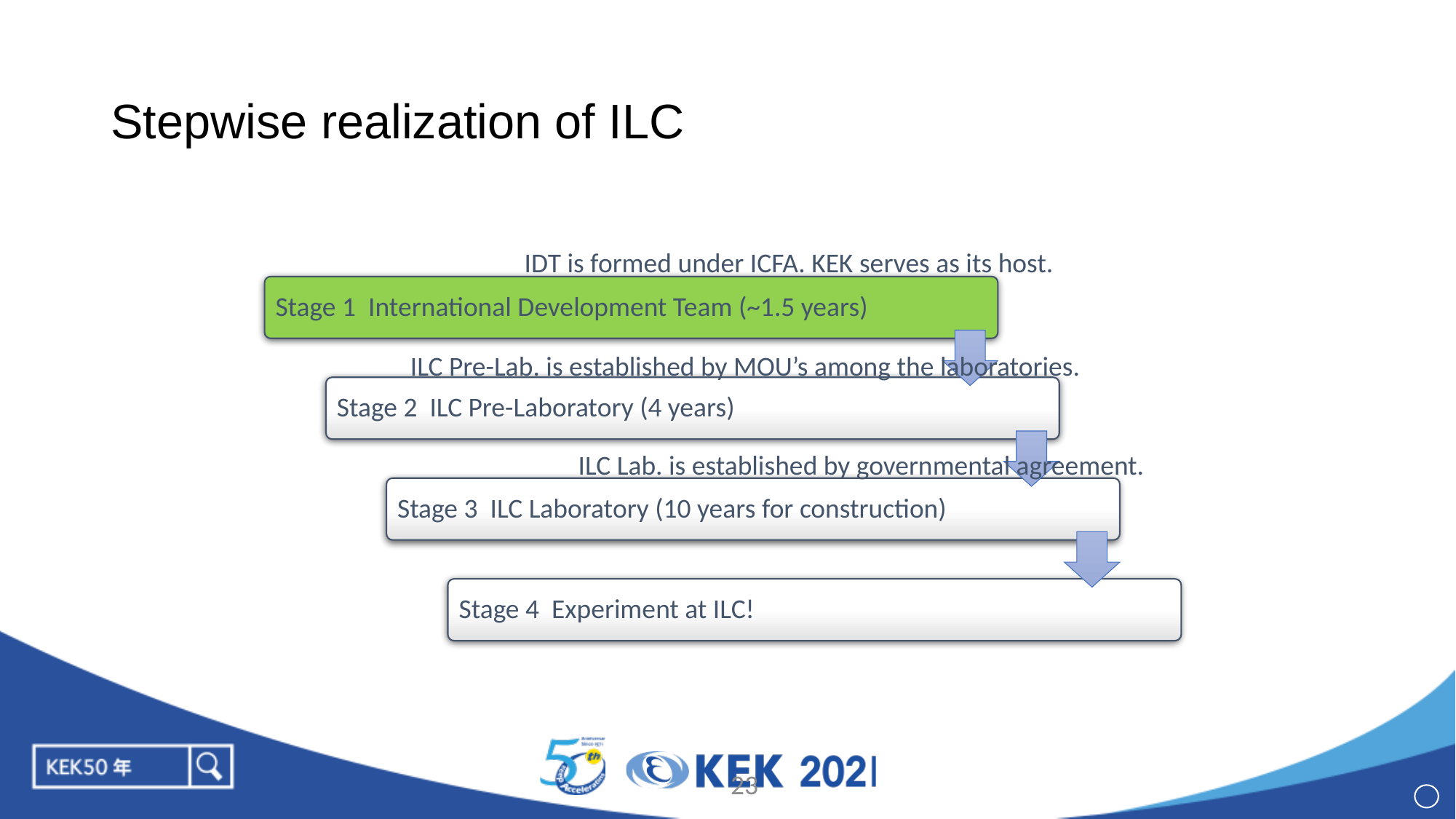

# Stepwise realization of ILC
IDT is formed under ICFA. KEK serves as its host.
Stage 1  International Development Team (~1.5 years)

Stage 2  ILC Pre-Laboratory (4 years)

Stage 3  ILC Laboratory (10 years for construction)

Stage 4  Experiment at ILC!
ILC Pre-Lab. is established by MOU’s among the laboratories.
ILC Lab. is established by governmental agreement.
23